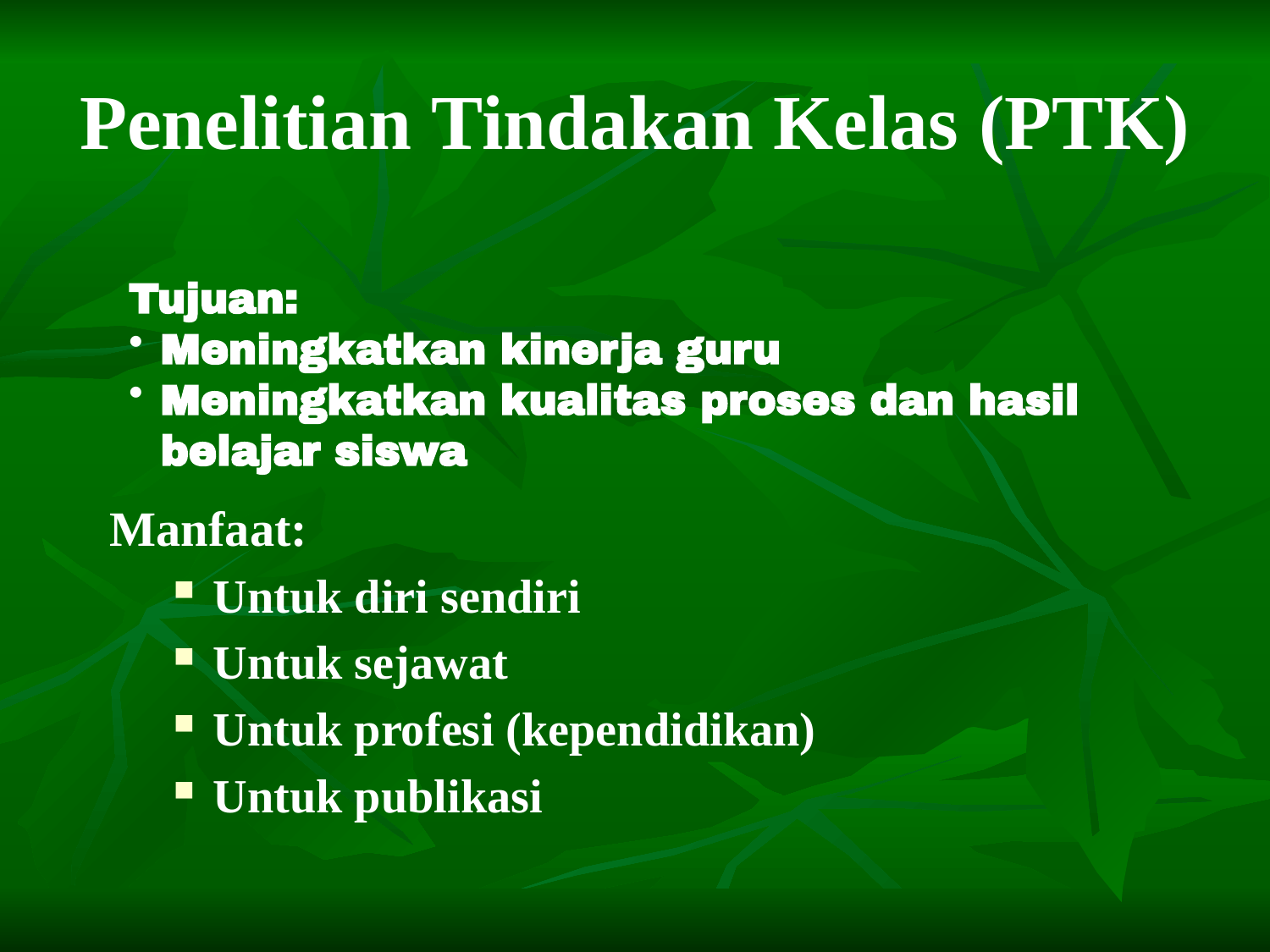

# Penelitian Tindakan Kelas (PTK)
Tujuan:
Meningkatkan kinerja guru
Meningkatkan kualitas proses dan hasil belajar siswa
Manfaat:
Untuk diri sendiri
Untuk sejawat
Untuk profesi (kependidikan)
Untuk publikasi